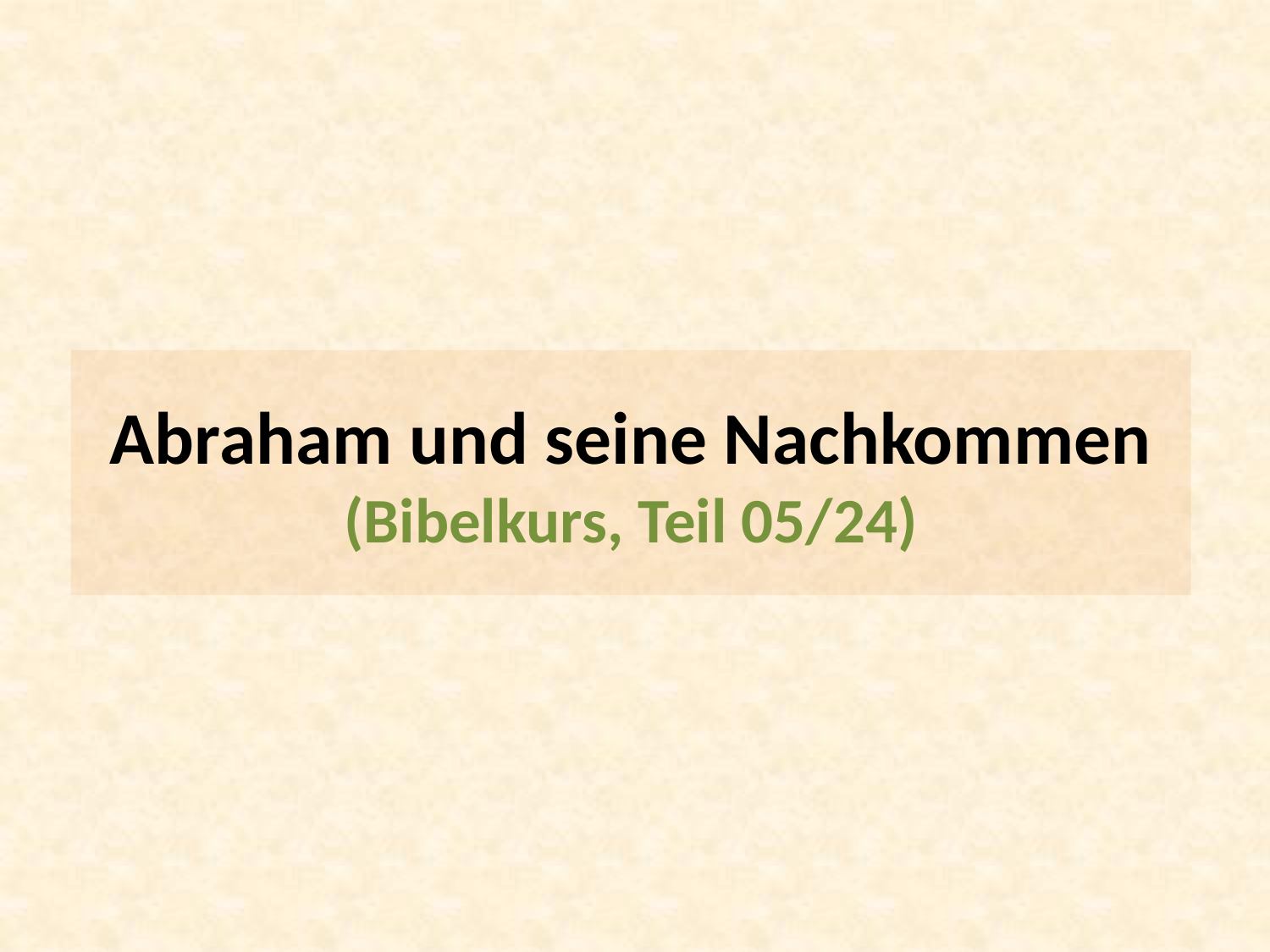

Abraham und seine Nachkommen
(Bibelkurs, Teil 05/24)